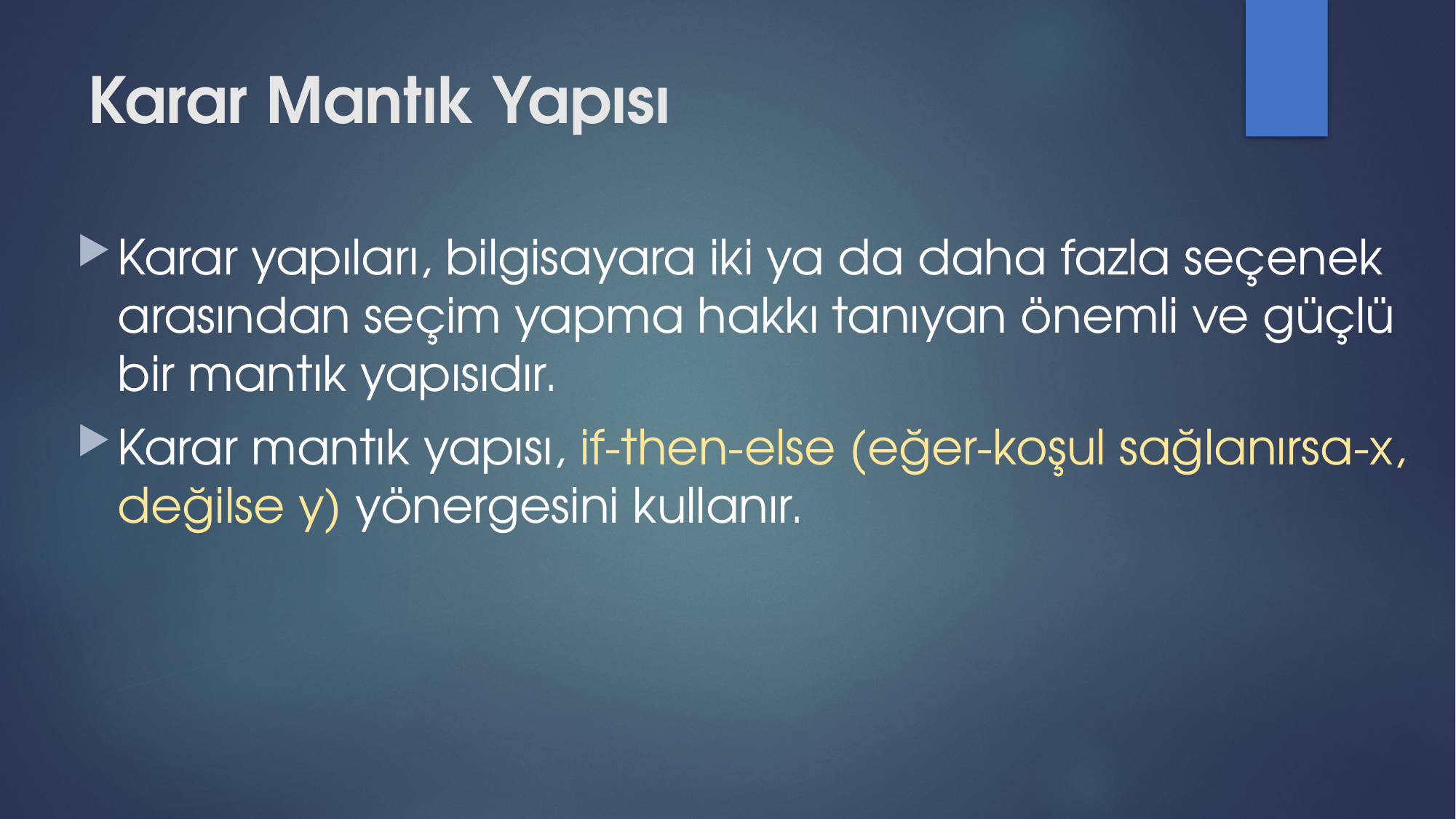

# Karar Mantık Yapısı
Karar yapıları, bilgisayara iki ya da daha fazla seçenek arasından seçim yapma hakkı tanıyan önemli ve güçlü bir mantık yapısıdır.
Karar mantık yapısı, if-then-else (eğer-koşul sağlanırsa-x, değilse y) yönergesini kullanır.